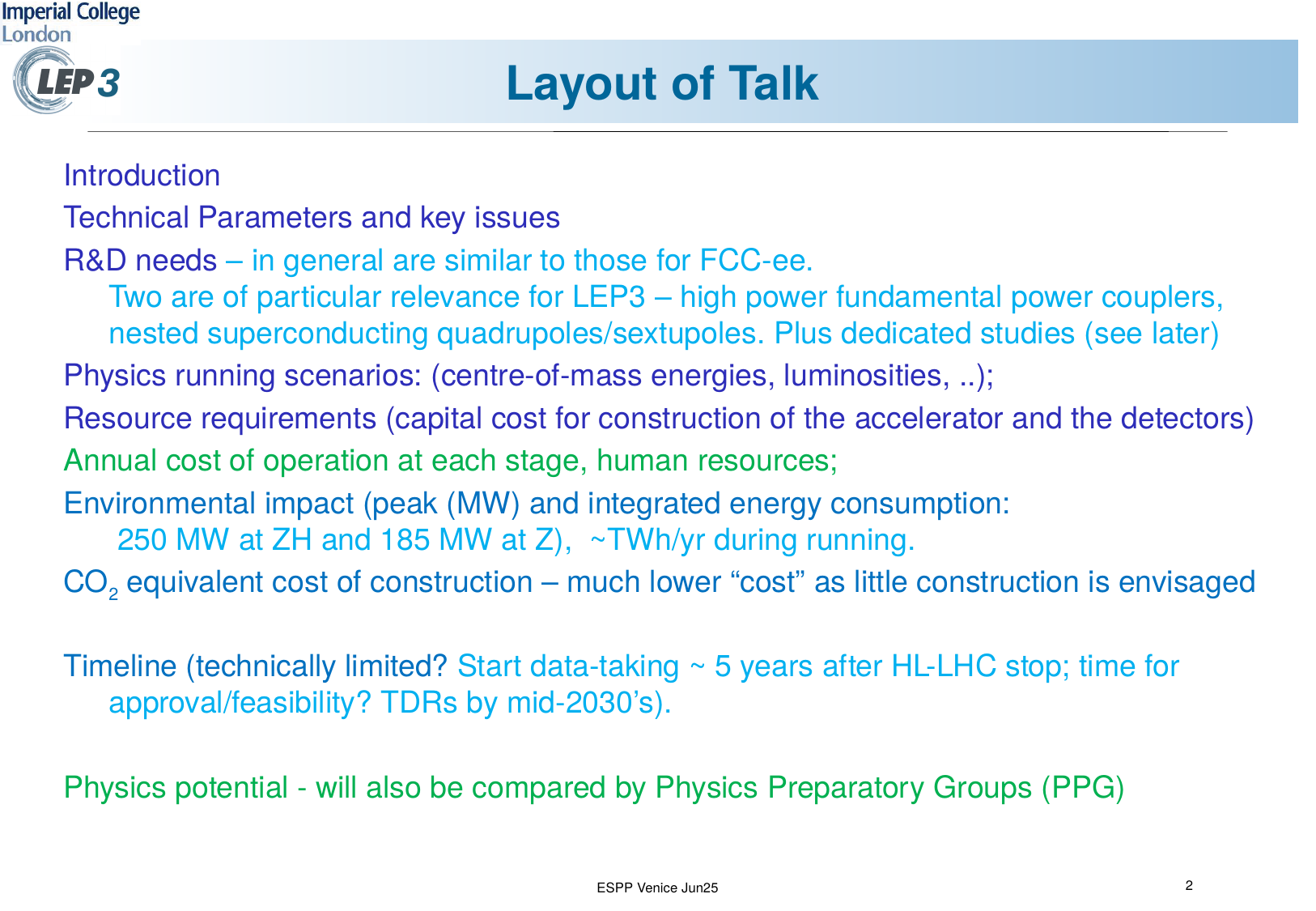

# Layout of Talk
Introduction
Technical Parameters and key issues
R&D needs – in general are similar to those for FCC-ee.
Two are of particular relevance for LEP3 – high power fundamental power couplers, nested superconducting quadrupoles/sextupoles. Plus dedicated studies (see later)
Physics running scenarios: (centre-of-mass energies, luminosities, ..);
Resource requirements (capital cost for construction of the accelerator and the detectors)
Annual cost of operation at each stage, human resources;
Environmental impact (peak (MW) and integrated energy consumption:
 250 MW at ZH and 185 MW at Z),  ~TWh/yr during running.
CO2 equivalent cost of construction – much lower “cost” as little construction is envisaged
Timeline (technically limited? Start data-taking ~ 5 years after HL-LHC stop; time for approval/feasibility? TDRs by mid-2030’s).

Physics potential - will also be compared by Physics Preparatory Groups (PPG)

2
ESPP Venice Jun25